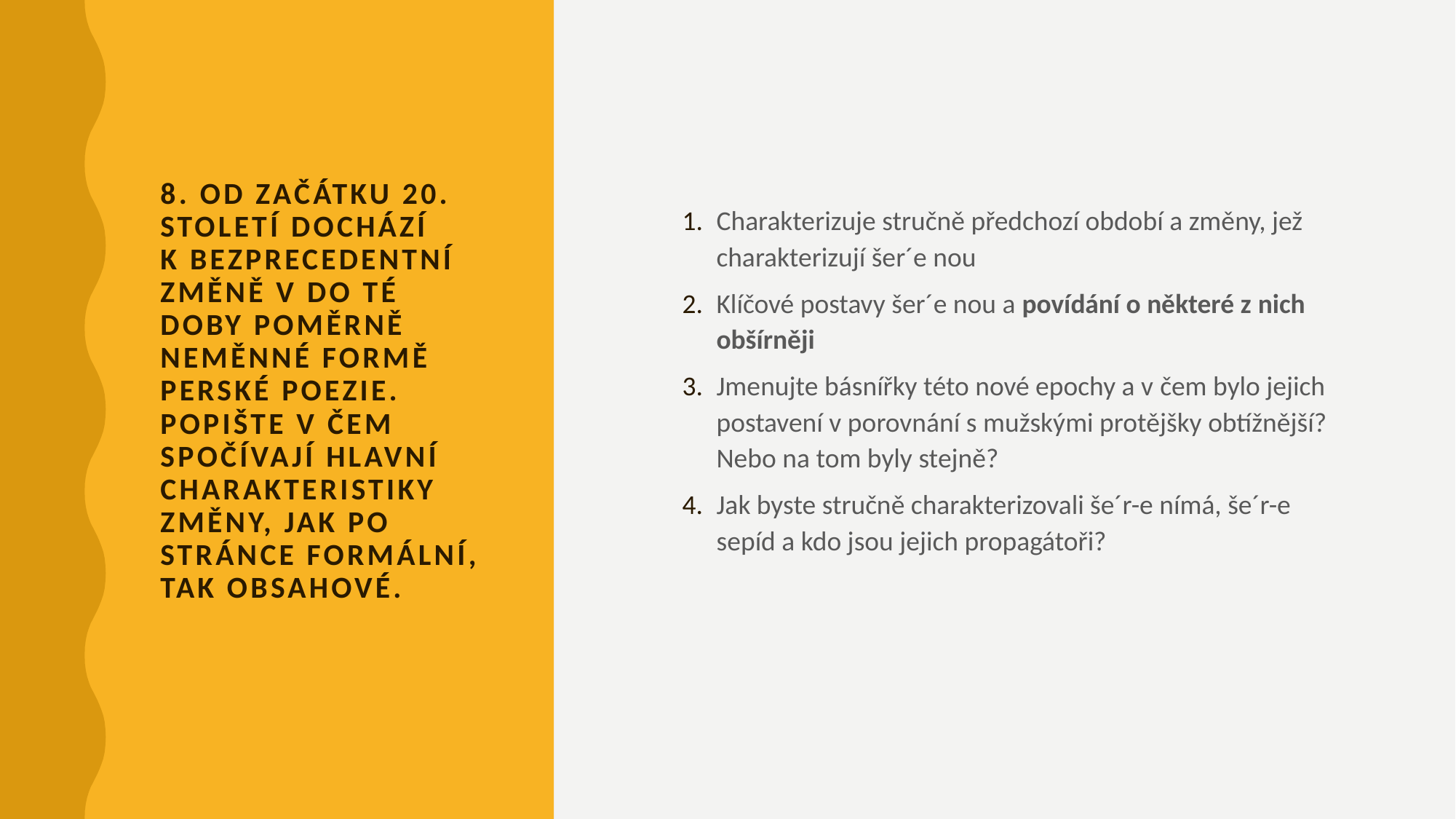

# 8. Od začátku 20. století dochází k bezprecedentní změně v do té doby poměrně neměnné formě perské poezie. Popište v čem spočívají hlavní charakteristiky změny, jak po stránce formální, tak obsahové.
Charakterizuje stručně předchozí období a změny, jež charakterizují šer´e nou
Klíčové postavy šer´e nou a povídání o některé z nich obšírněji
Jmenujte básnířky této nové epochy a v čem bylo jejich postavení v porovnání s mužskými protějšky obtížnější? Nebo na tom byly stejně?
Jak byste stručně charakterizovali še´r-e nímá, še´r-e sepíd a kdo jsou jejich propagátoři?